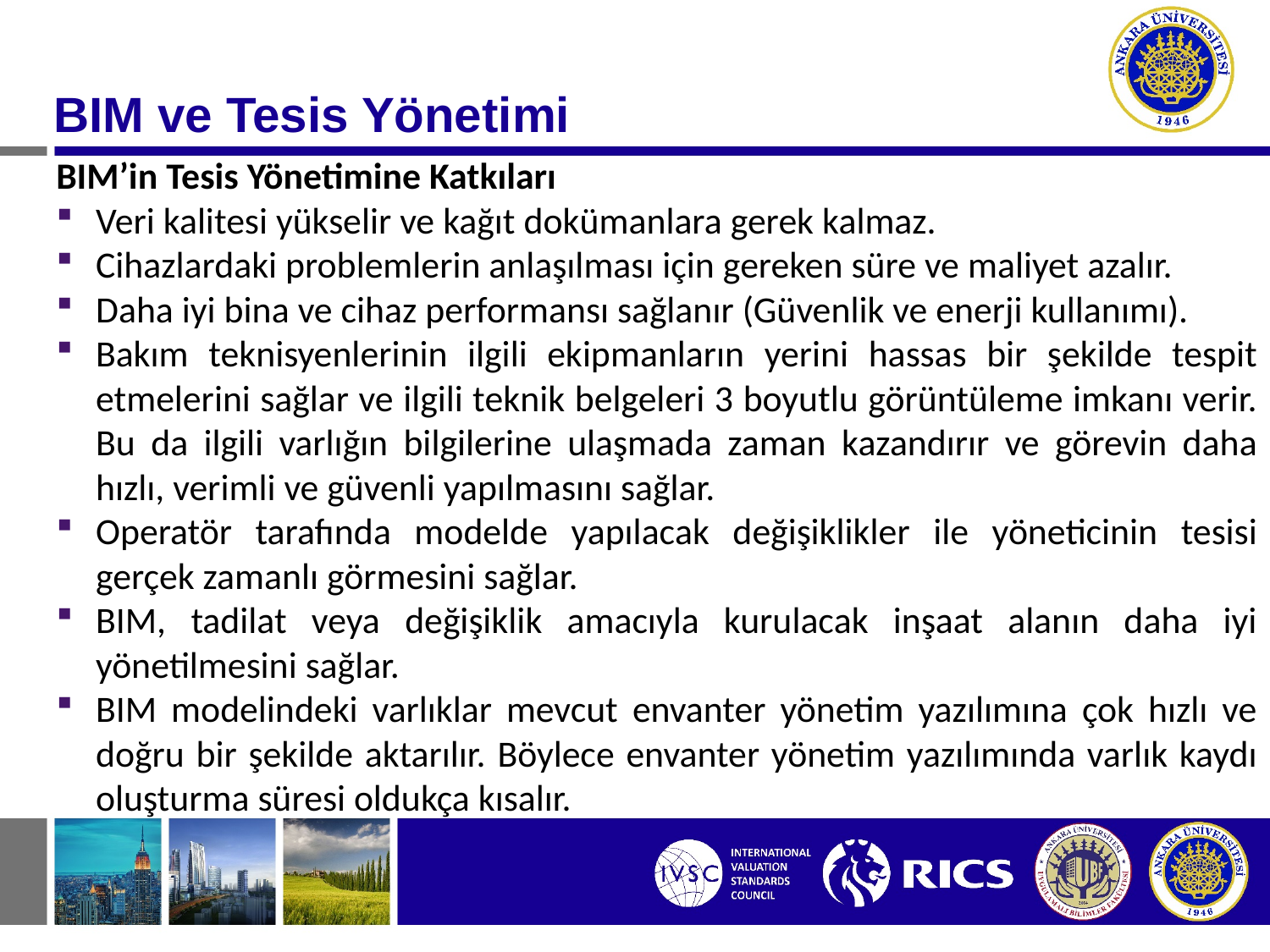

#
BIM ve Tesis Yönetimi
BIM’in Tesis Yönetimine Katkıları
Veri kalitesi yükselir ve kağıt dokümanlara gerek kalmaz.
Cihazlardaki problemlerin anlaşılması için gereken süre ve maliyet azalır.
Daha iyi bina ve cihaz performansı sağlanır (Güvenlik ve enerji kullanımı).
Bakım teknisyenlerinin ilgili ekipmanların yerini hassas bir şekilde tespit etmelerini sağlar ve ilgili teknik belgeleri 3 boyutlu görüntüleme imkanı verir. Bu da ilgili varlığın bilgilerine ulaşmada zaman kazandırır ve görevin daha hızlı, verimli ve güvenli yapılmasını sağlar.
Operatör tarafında modelde yapılacak değişiklikler ile yöneticinin tesisi gerçek zamanlı görmesini sağlar.
BIM, tadilat veya değişiklik amacıyla kurulacak inşaat alanın daha iyi yönetilmesini sağlar.
BIM modelindeki varlıklar mevcut envanter yönetim yazılımına çok hızlı ve doğru bir şekilde aktarılır. Böylece envanter yönetim yazılımında varlık kaydı oluşturma süresi oldukça kısalır.